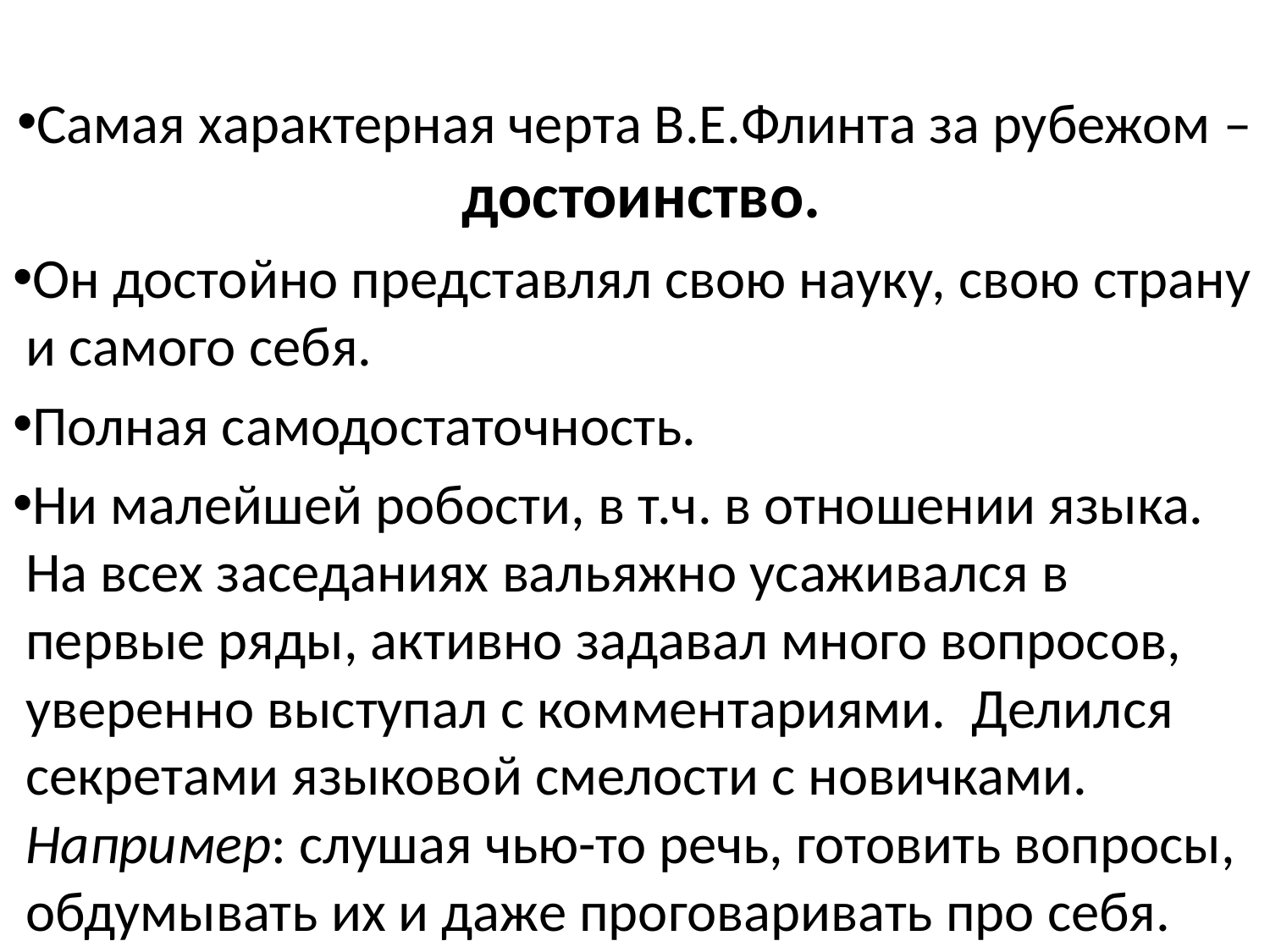

Самая характерная черта В.Е.Флинта за рубежом – достоинство.
Он достойно представлял свою науку, свою страну и самого себя.
Полная самодостаточность.
Ни малейшей робости, в т.ч. в отношении языка. На всех заседаниях вальяжно усаживался в первые ряды, активно задавал много вопросов, уверенно выступал с комментариями.  Делился секретами языковой смелости с новичками. Например: слушая чью-то речь, готовить вопросы, обдумывать их и даже проговаривать про себя.